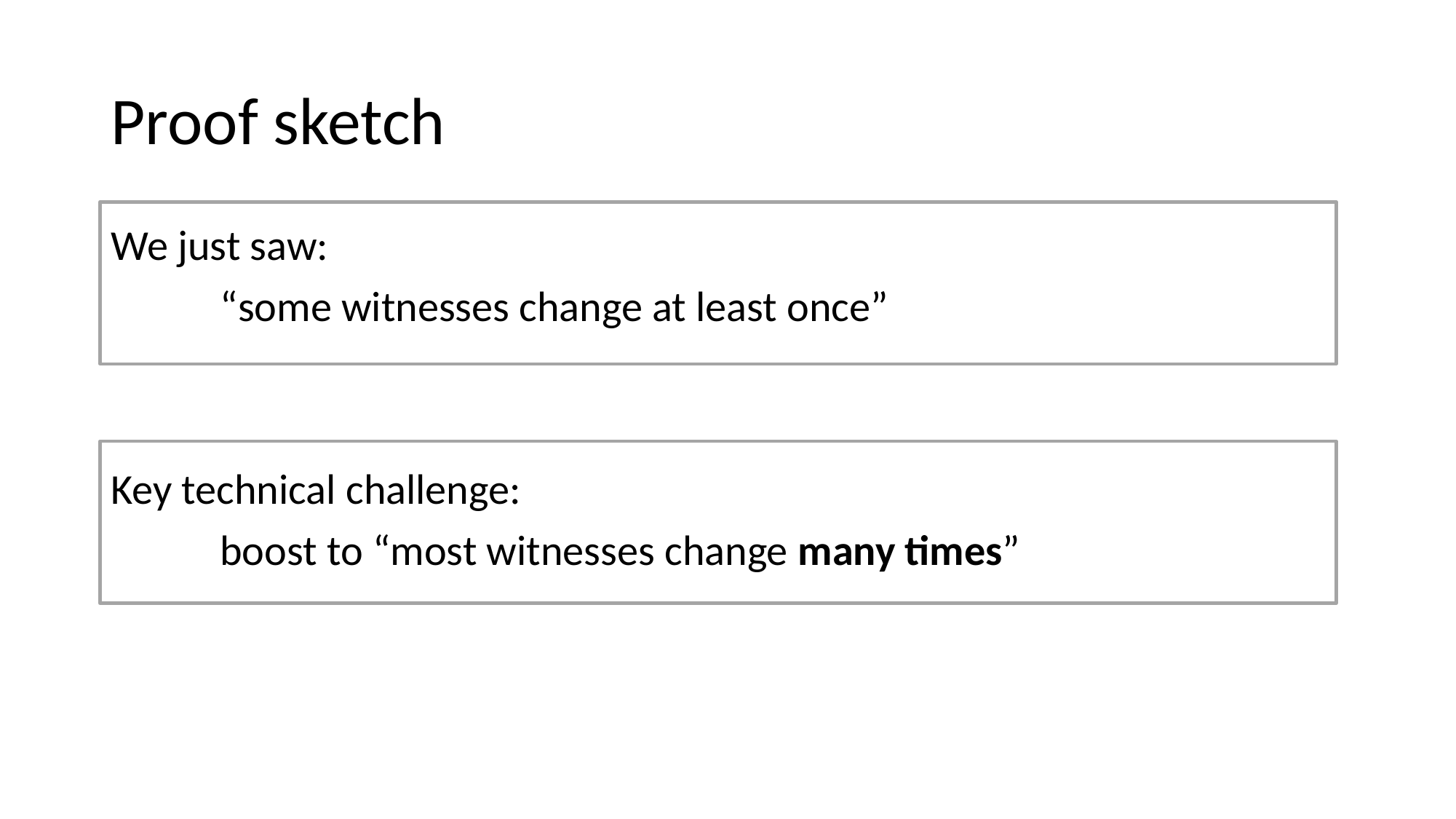

# Proof sketch

We just saw:
	“some witnesses change at least once”

Key technical challenge:
	boost to “most witnesses change many times”